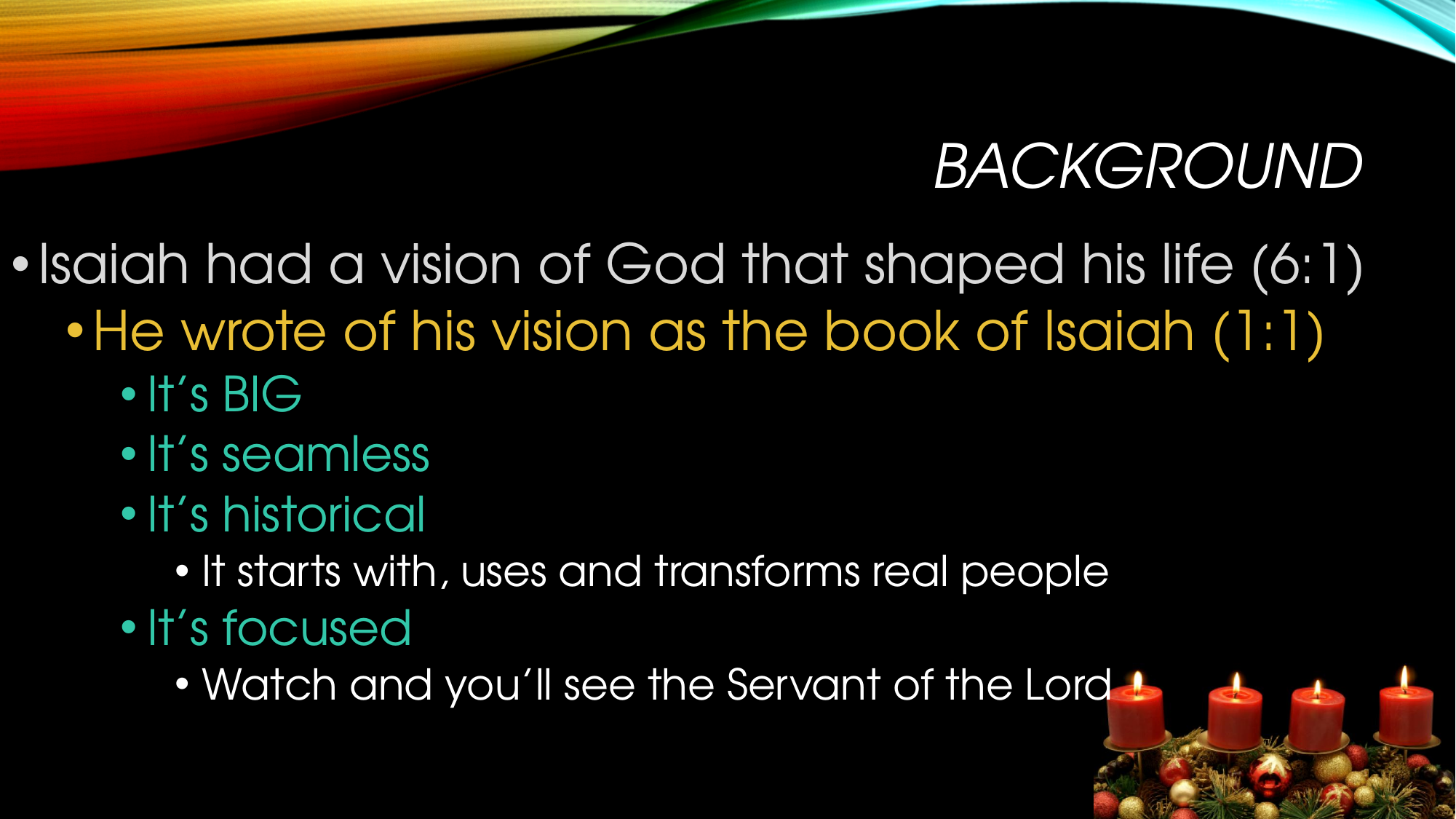

# Background
Isaiah had a vision of God that shaped his life (6:1)
He wrote of his vision as the book of Isaiah (1:1)
It’s BIG
It’s seamless
It’s historical
It starts with, uses and transforms real people
It’s focused
Watch and you’ll see the Servant of the Lord